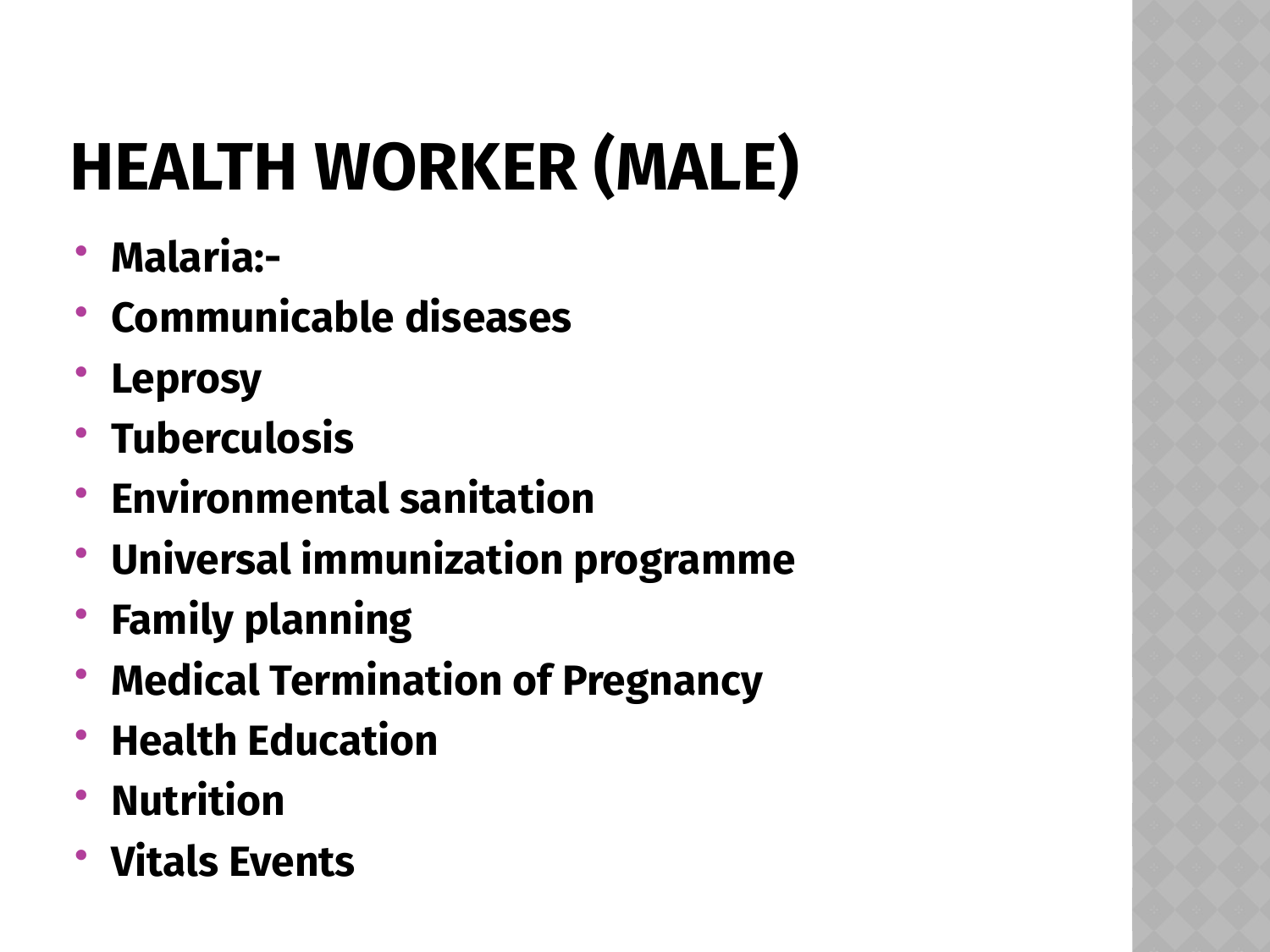

# Health worker (male)
Malaria:-
Communicable diseases
Leprosy
Tuberculosis
Environmental sanitation
Universal immunization programme
Family planning
Medical Termination of Pregnancy
Health Education
Nutrition
Vitals Events